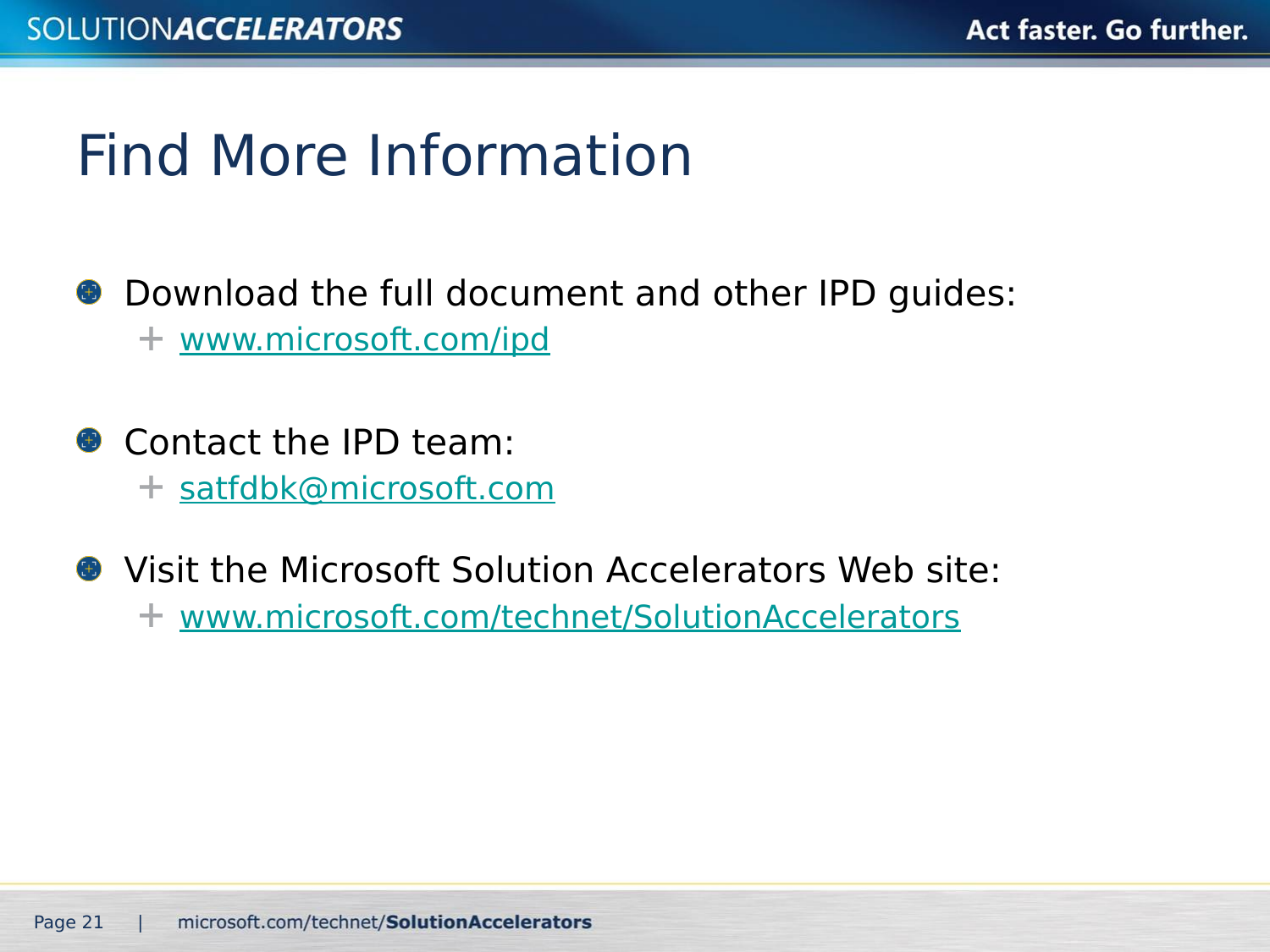

# Find More Information
Download the full document and other IPD guides:
www.microsoft.com/ipd

Contact the IPD team:
satfdbk@microsoft.com

Visit the Microsoft Solution Accelerators Web site:
www.microsoft.com/technet/SolutionAccelerators

Page 21      |